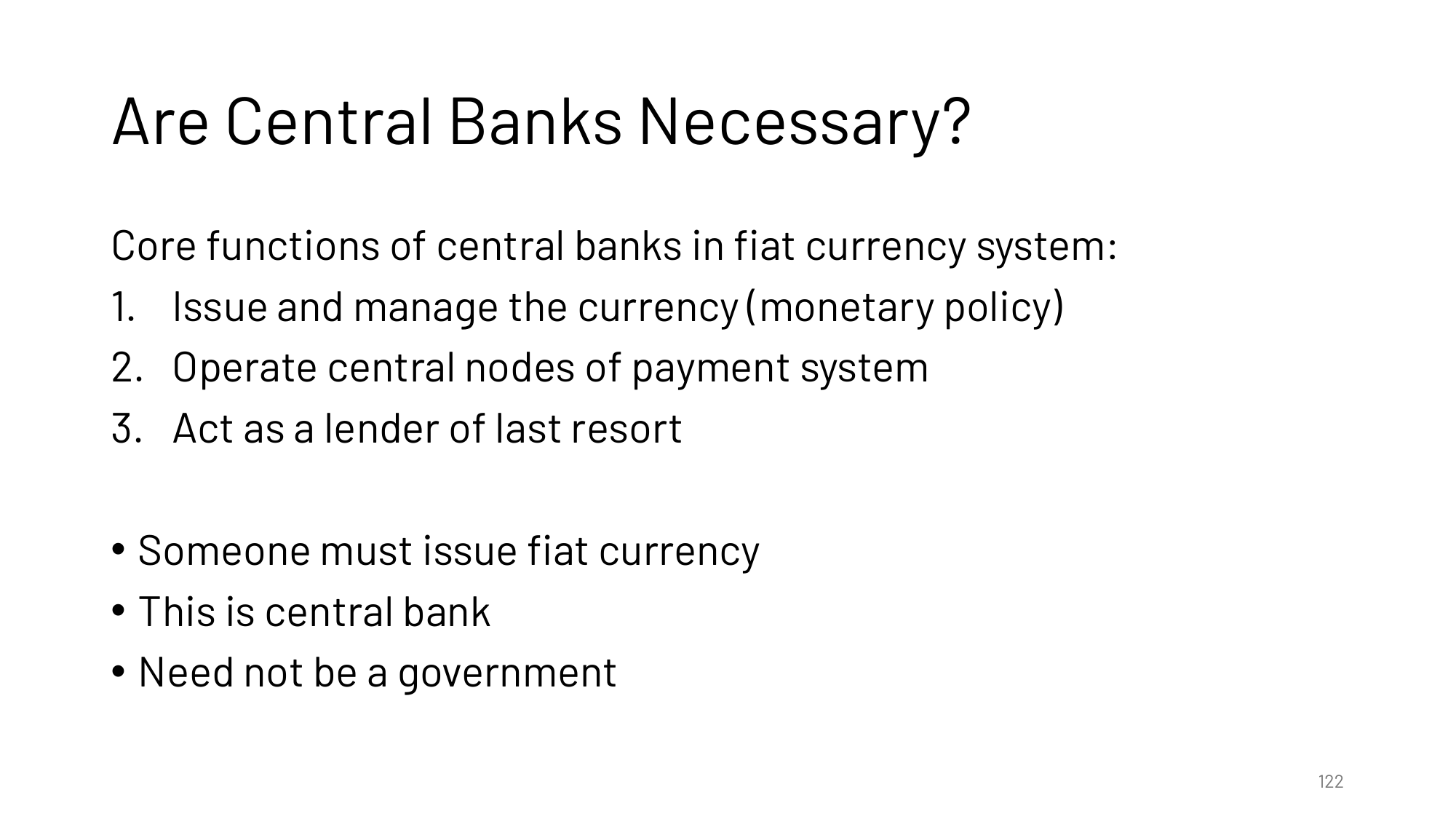

# Are Central Banks Necessary?
Core functions of central banks in fiat currency system:
Issue and manage the currency (monetary policy)
Operate central nodes of payment system
Act as a lender of last resort

Someone must issue fiat currency
This is central bank
Need not be a government
122